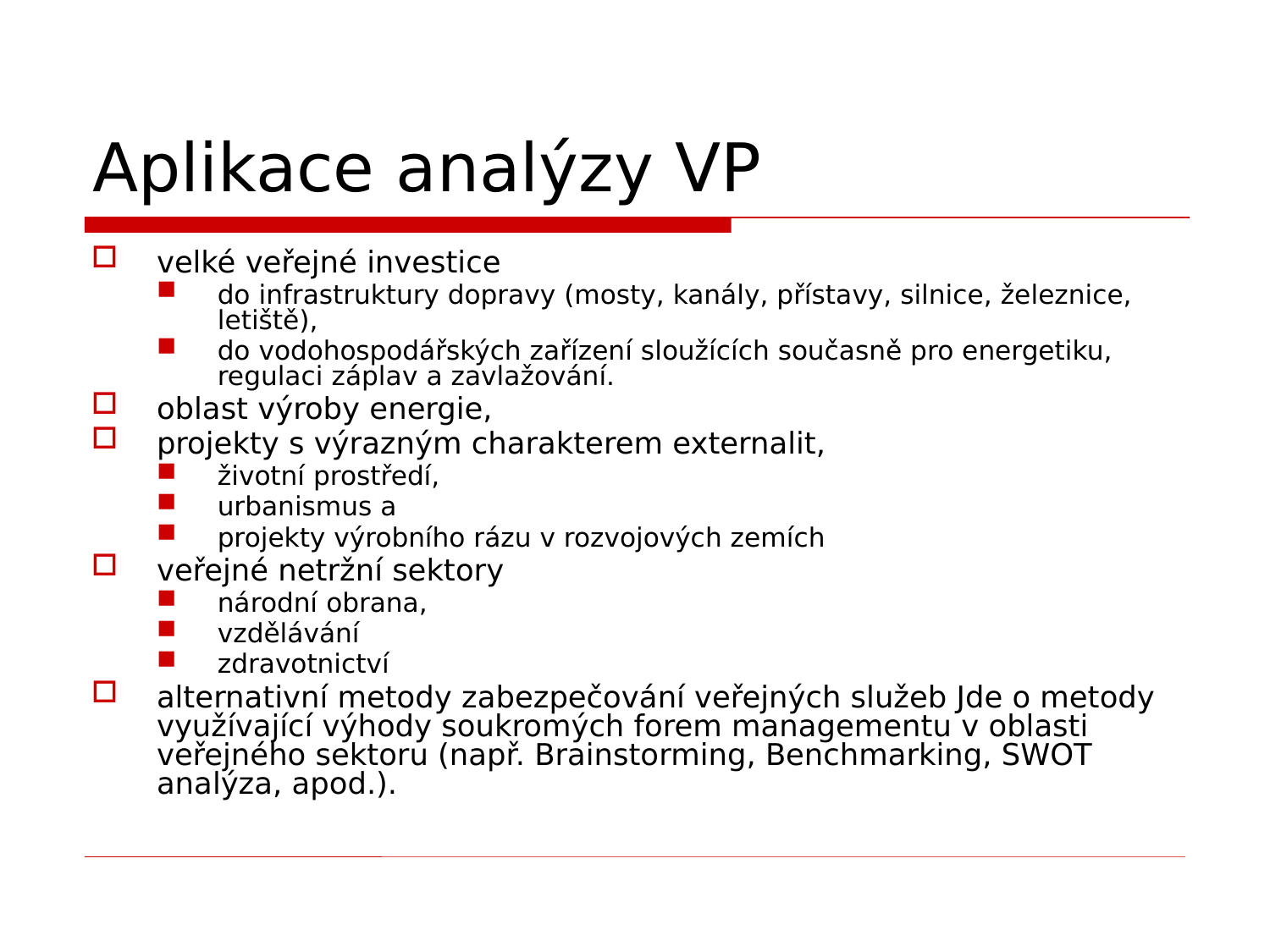

# Aplikace analýzy VP
velké veřejné investice
do infrastruktury dopravy (mosty, kanály, přístavy, silnice, železnice, letiště),
do vodohospodářských zařízení sloužících současně pro energetiku, regulaci záplav a zavlažování.
oblast výroby energie,
projekty s výrazným charakterem externalit,
životní prostředí,
urbanismus a
projekty výrobního rázu v rozvojových zemích
veřejné netržní sektory
národní obrana,
vzdělávání
zdravotnictví
alternativní metody zabezpečování veřejných služeb Jde o metody využívající výhody soukromých forem managementu v oblasti veřejného sektoru (např. Brainstorming, Benchmarking, SWOT analýza, apod.).